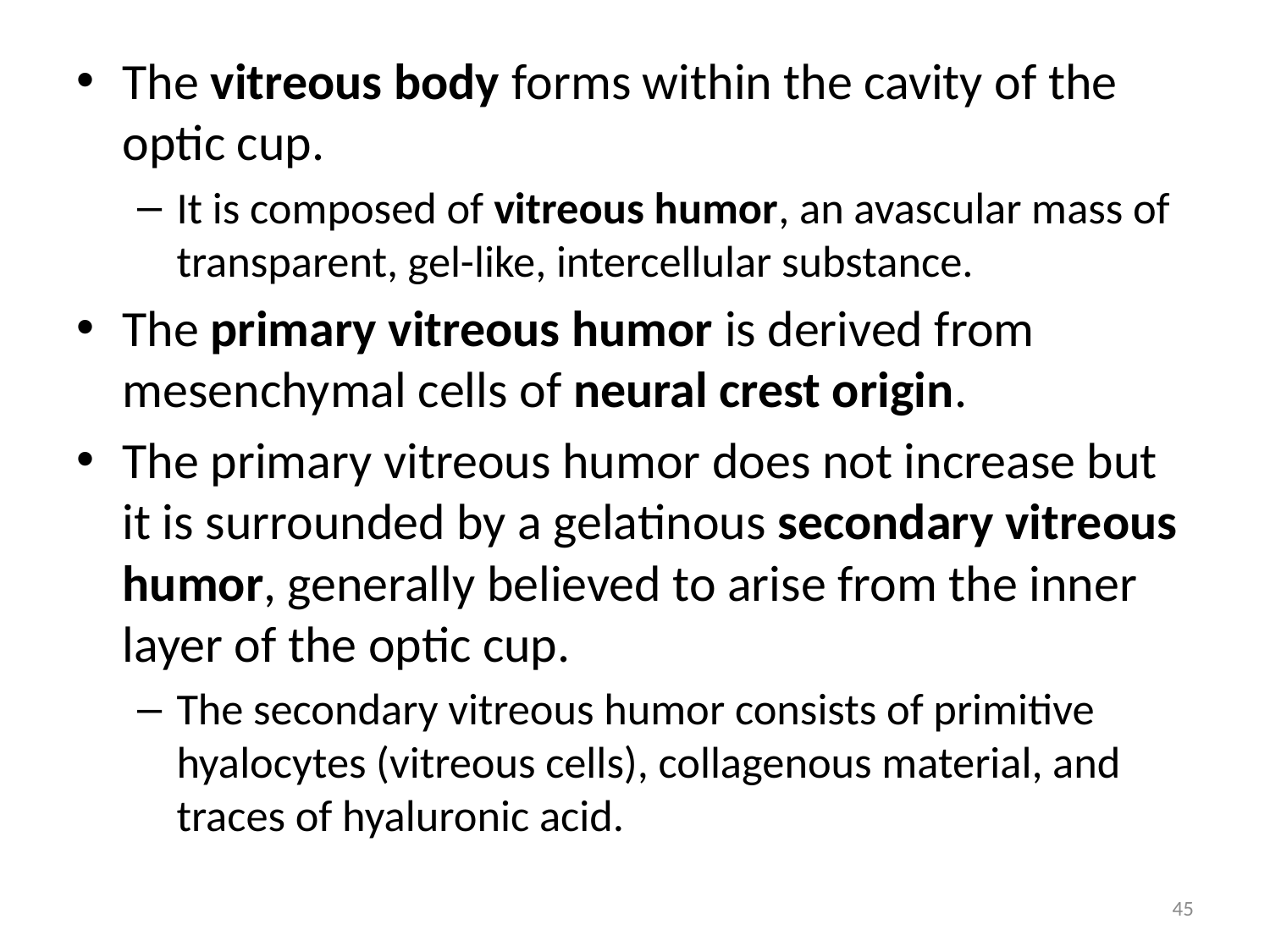

The vitreous body forms within the cavity of the optic cup.
It is composed of vitreous humor, an avascular mass of transparent, gel-like, intercellular substance.
The primary vitreous humor is derived from mesenchymal cells of neural crest origin.
The primary vitreous humor does not increase but it is surrounded by a gelatinous secondary vitreous humor, generally believed to arise from the inner layer of the optic cup.
The secondary vitreous humor consists of primitive hyalocytes (vitreous cells), collagenous material, and traces of hyaluronic acid.
45